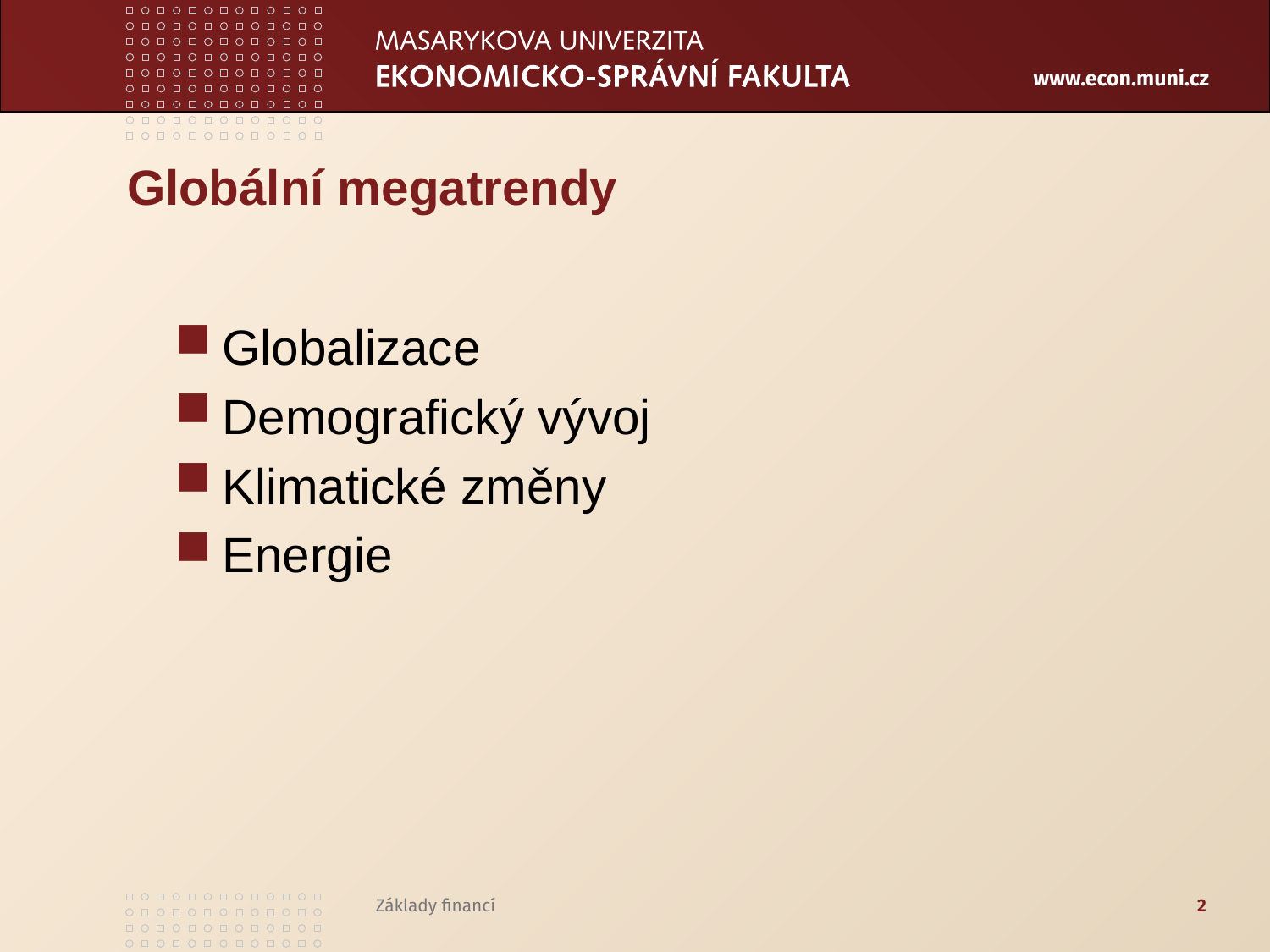

# Globální megatrendy
Globalizace
Demografický vývoj
Klimatické změny
Energie
Základy financí
2